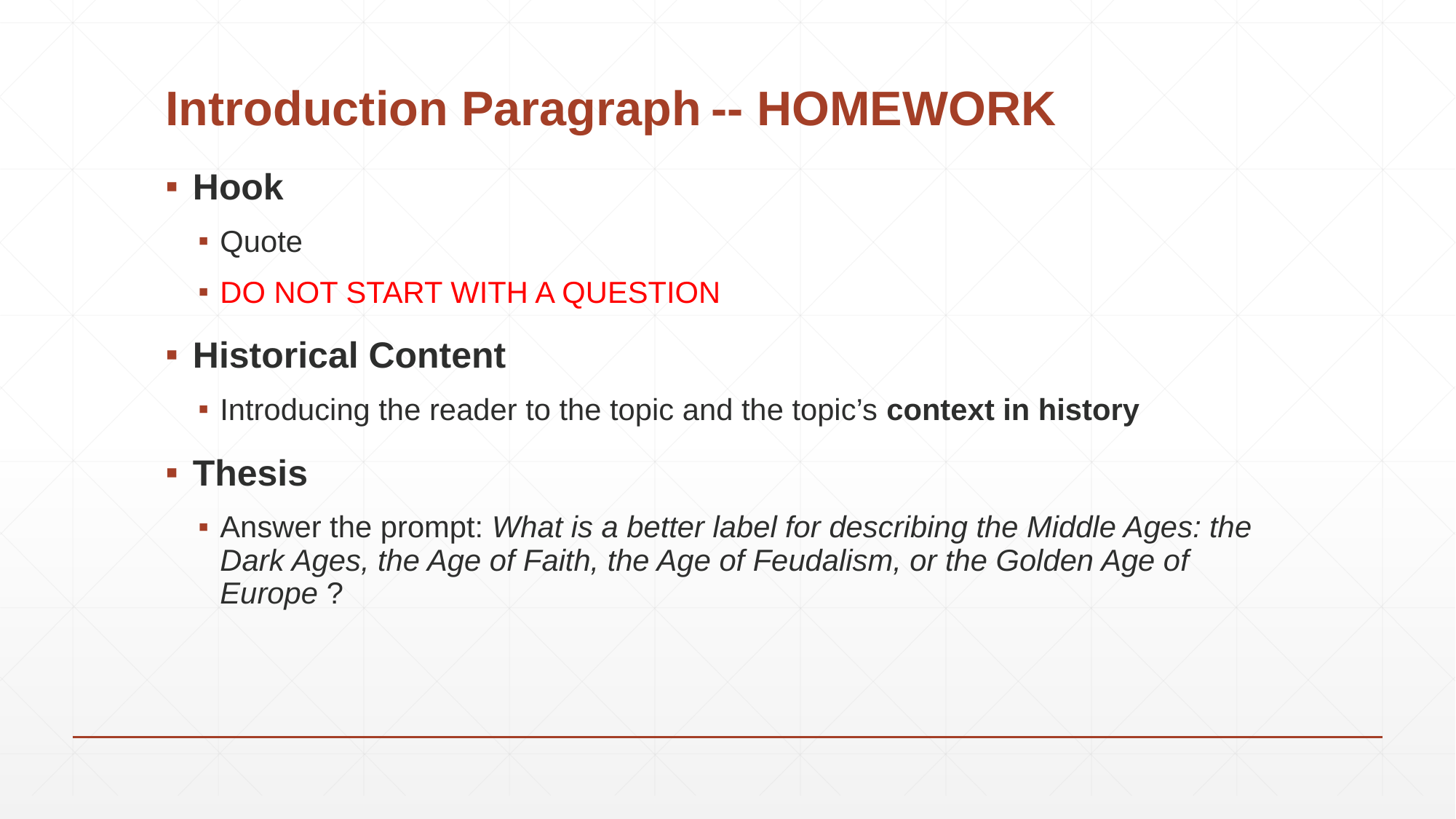

# Introduction Paragraph	-- HOMEWORK
Hook
Quote
DO NOT START WITH A QUESTION
Historical Content
Introducing the reader to the topic and the topic’s context in history
Thesis
Answer the prompt: What is a better label for describing the Middle Ages: the Dark Ages, the Age of Faith, the Age of Feudalism, or the Golden Age of Europe ?